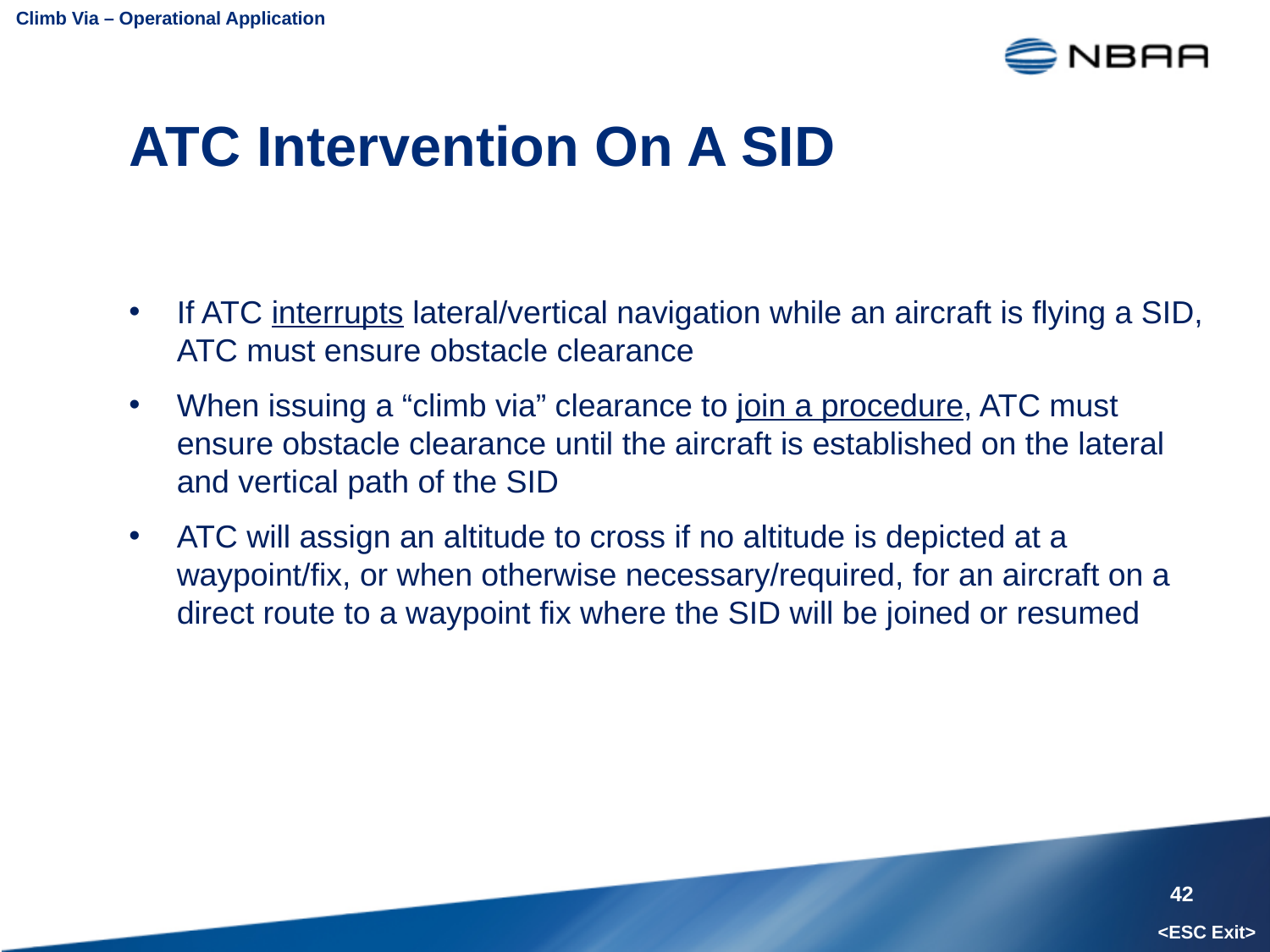

Climb Via – Operational Application
# ATC Intervention On A SID
If ATC interrupts lateral/vertical navigation while an aircraft is flying a SID, ATC must ensure obstacle clearance
When issuing a “climb via” clearance to join a procedure, ATC must ensure obstacle clearance until the aircraft is established on the lateral and vertical path of the SID
ATC will assign an altitude to cross if no altitude is depicted at a waypoint/fix, or when otherwise necessary/required, for an aircraft on a direct route to a waypoint fix where the SID will be joined or resumed
42
<ESC Exit>